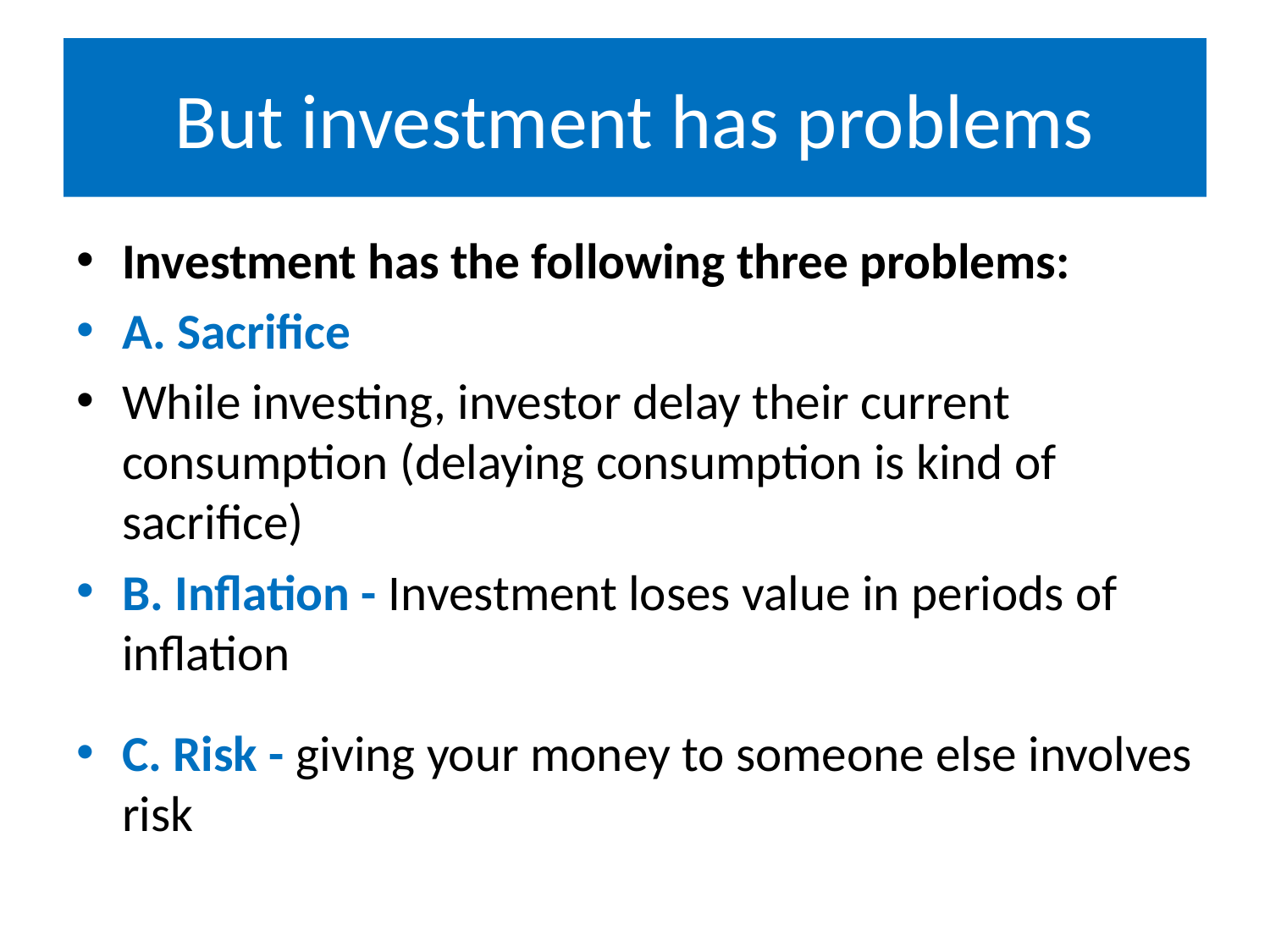

# But investment has problems
Investment has the following three problems:
A. Sacrifice
While investing, investor delay their current consumption (delaying consumption is kind of sacrifice)
B. Inflation - Investment loses value in periods of inflation

C. Risk - giving your money to someone else involves risk